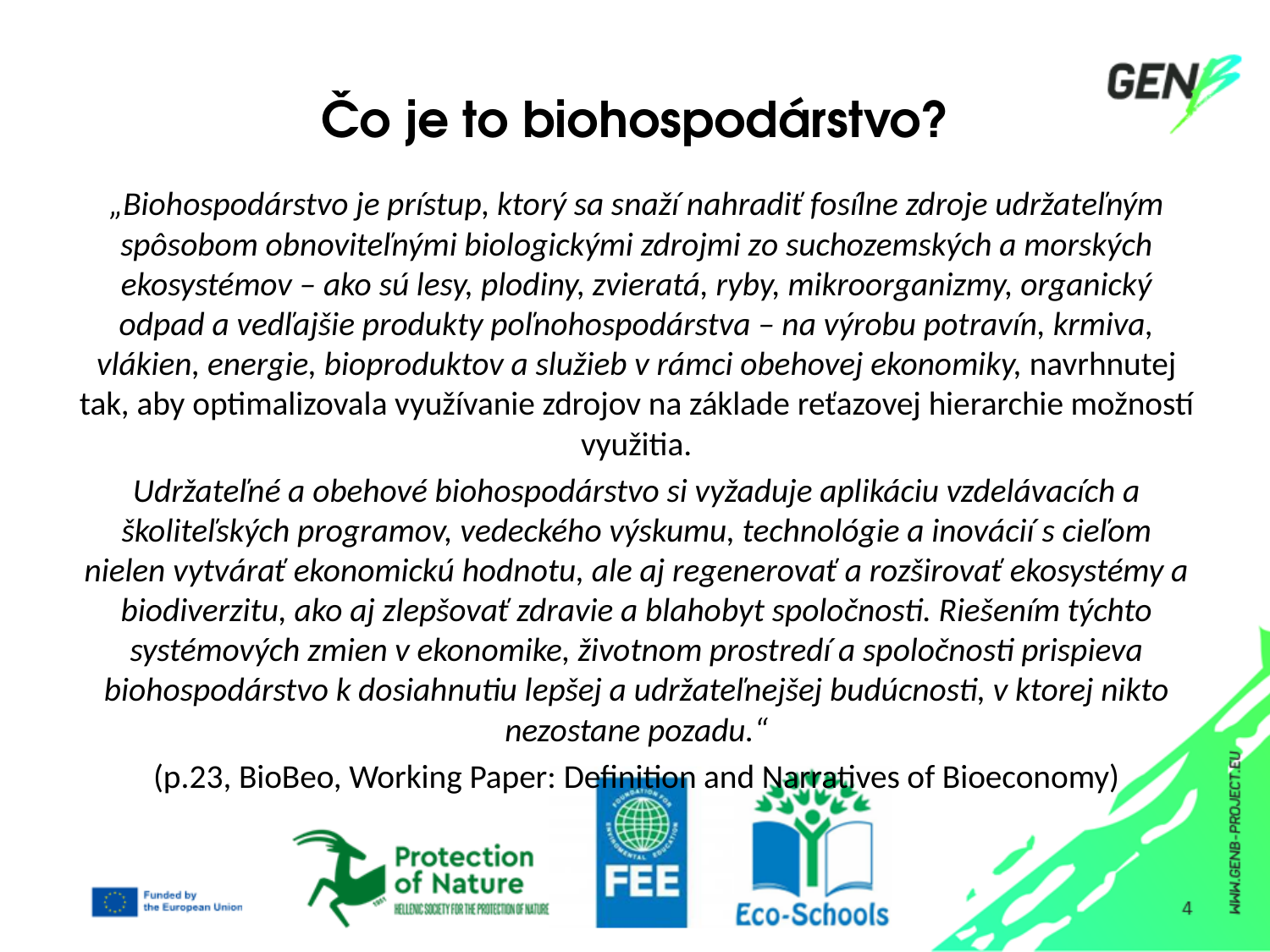

# Čo je to biohospodárstvo?
„Biohospodárstvo je prístup, ktorý sa snaží nahradiť fosílne zdroje udržateľným spôsobom obnoviteľnými biologickými zdrojmi zo suchozemských a morských ekosystémov – ako sú lesy, plodiny, zvieratá, ryby, mikroorganizmy, organický odpad a vedľajšie produkty poľnohospodárstva – na výrobu potravín, krmiva, vlákien, energie, bioproduktov a služieb v rámci obehovej ekonomiky, navrhnutej tak, aby optimalizovala využívanie zdrojov na základe reťazovej hierarchie možností využitia.
Udržateľné a obehové biohospodárstvo si vyžaduje aplikáciu vzdelávacích a školiteľských programov, vedeckého výskumu, technológie a inovácií s cieľom nielen vytvárať ekonomickú hodnotu, ale aj regenerovať a rozširovať ekosystémy a biodiverzitu, ako aj zlepšovať zdravie a blahobyt spoločnosti. Riešením týchto systémových zmien v ekonomike, životnom prostredí a spoločnosti prispieva biohospodárstvo k dosiahnutiu lepšej a udržateľnejšej budúcnosti, v ktorej nikto nezostane pozadu.“
(p.23, BioBeo, Working Paper: Definition and Narratives of Bioeconomy)